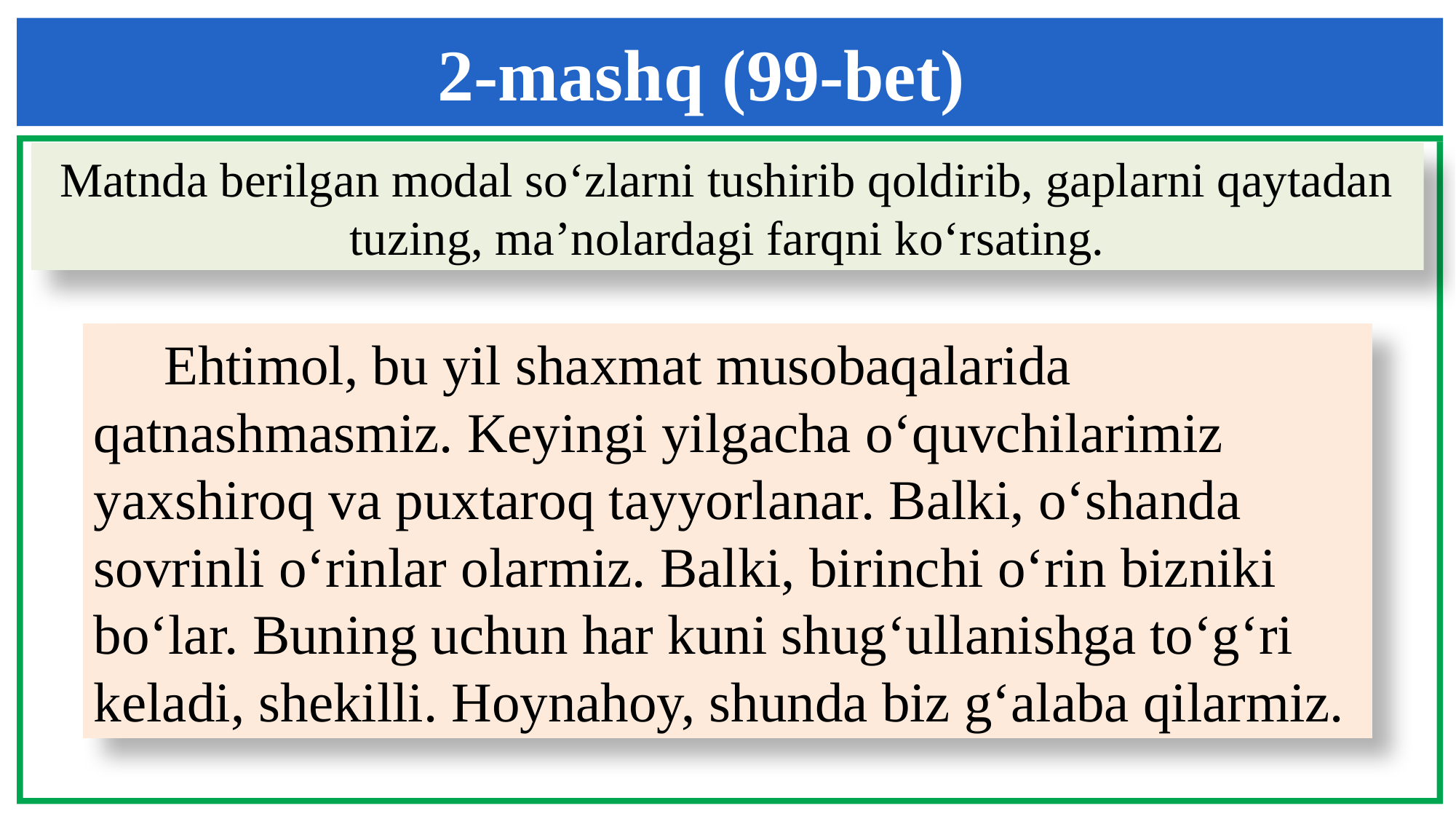

2-mashq (99-bet)
Matnda berilgan modal so‘zlarni tushirib qoldirib, gaplarni qaytadan tuzing, ma’nolardagi farqni ko‘rsating.
     Ehtimol, bu yil shaxmat musobaqalarida
qatnashmasmiz. Keyingi yilgacha o‘quvchilarimiz
yaxshiroq va puxtaroq tayyorlanar. Balki, o‘shanda
sovrinli o‘rinlar olarmiz. Balki, birinchi o‘rin bizniki
bo‘lar. Buning uchun har kuni shug‘ullanishga to‘g‘ri
keladi, shekilli. Hoynahoy, shunda biz g‘alaba qilarmiz.